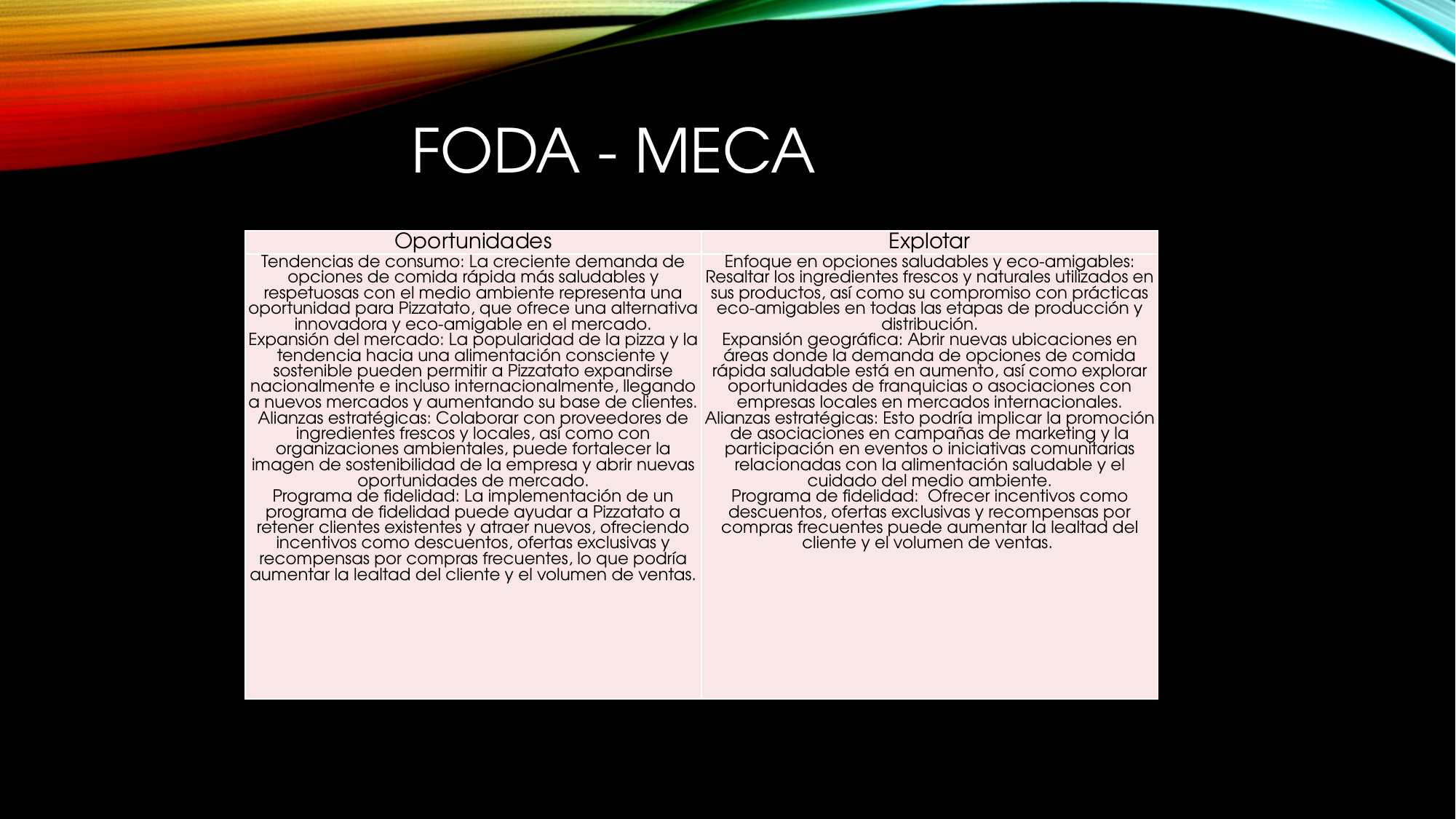

# Foda - meca
| Oportunidades | Explotar |
| --- | --- |
| Tendencias de consumo: La creciente demanda de opciones de comida rápida más saludables y respetuosas con el medio ambiente representa una oportunidad para Pizzatato, que ofrece una alternativa innovadora y eco-amigable en el mercado. Expansión del mercado: La popularidad de la pizza y la tendencia hacia una alimentación consciente y sostenible pueden permitir a Pizzatato expandirse nacionalmente e incluso internacionalmente, llegando a nuevos mercados y aumentando su base de clientes. Alianzas estratégicas: Colaborar con proveedores de ingredientes frescos y locales, así como con organizaciones ambientales, puede fortalecer la imagen de sostenibilidad de la empresa y abrir nuevas oportunidades de mercado. Programa de fidelidad: La implementación de un programa de fidelidad puede ayudar a Pizzatato a retener clientes existentes y atraer nuevos, ofreciendo incentivos como descuentos, ofertas exclusivas y recompensas por compras frecuentes, lo que podría aumentar la lealtad del cliente y el volumen de ventas. | Enfoque en opciones saludables y eco-amigables: Resaltar los ingredientes frescos y naturales utilizados en sus productos, así como su compromiso con prácticas eco-amigables en todas las etapas de producción y distribución. Expansión geográfica: Abrir nuevas ubicaciones en áreas donde la demanda de opciones de comida rápida saludable está en aumento, así como explorar oportunidades de franquicias o asociaciones con empresas locales en mercados internacionales. Alianzas estratégicas: Esto podría implicar la promoción de asociaciones en campañas de marketing y la participación en eventos o iniciativas comunitarias relacionadas con la alimentación saludable y el cuidado del medio ambiente. Programa de fidelidad: Ofrecer incentivos como descuentos, ofertas exclusivas y recompensas por compras frecuentes puede aumentar la lealtad del cliente y el volumen de ventas. |